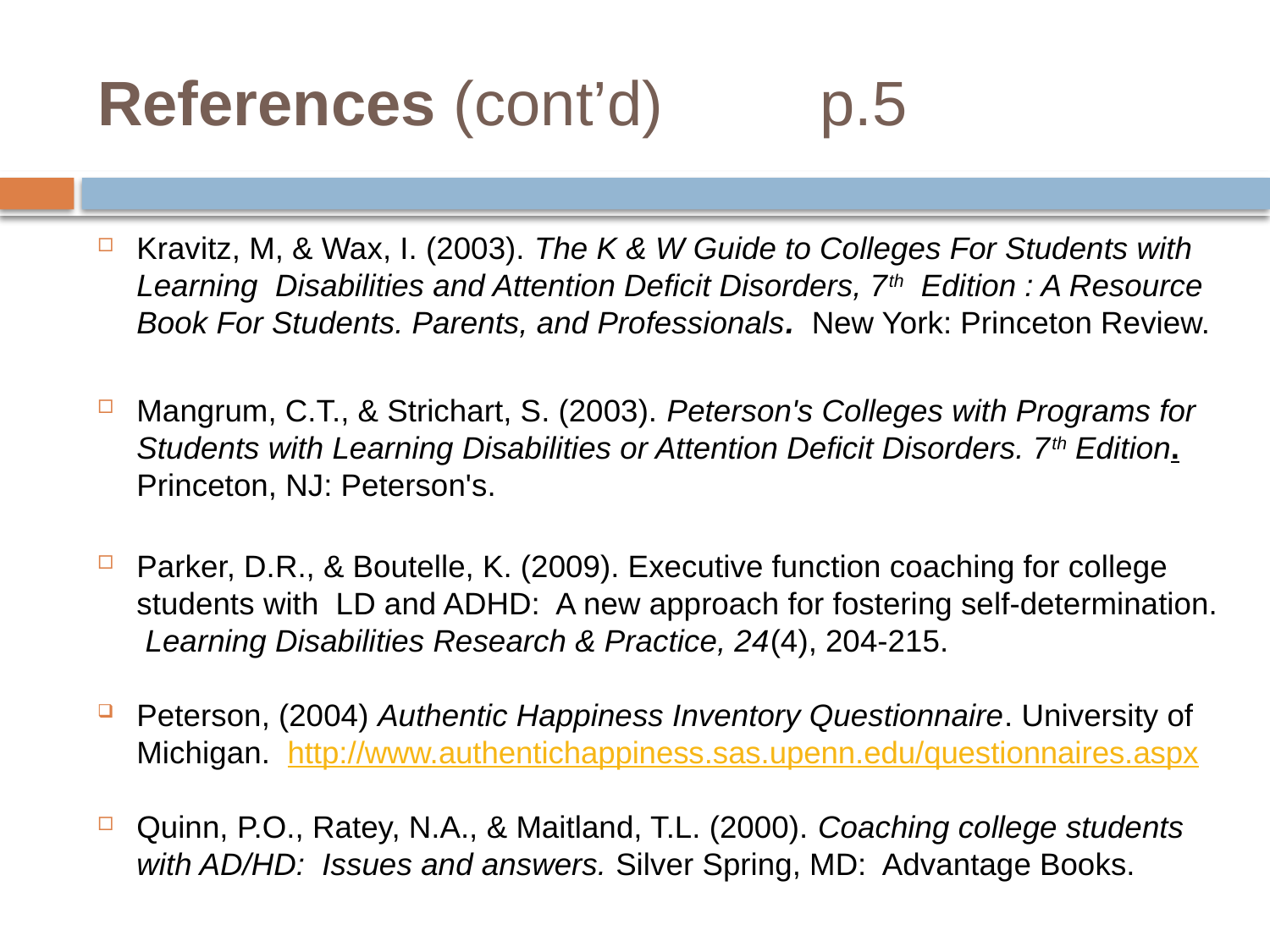

# References (cont’d)			      p.5
Kravitz, M, & Wax, I. (2003). The K & W Guide to Colleges For Students with Learning  Disabilities and Attention Deficit Disorders, 7th  Edition : A Resource Book For Students. Parents, and Professionals.  New York: Princeton Review.

Mangrum, C.T., & Strichart, S. (2003). Peterson's Colleges with Programs for Students with Learning Disabilities or Attention Deficit Disorders. 7th Edition. Princeton, NJ: Peterson's.

Parker, D.R., & Boutelle, K. (2009). Executive function coaching for college students with  LD and ADHD:  A new approach for fostering self-determination.  Learning Disabilities Research & Practice, 24(4), 204-215.

Peterson, (2004) Authentic Happiness Inventory Questionnaire. University of Michigan.  http://www.authentichappiness.sas.upenn.edu/questionnaires.aspx

Quinn, P.O., Ratey, N.A., & Maitland, T.L. (2000). Coaching college students with AD/HD:  Issues and answers. Silver Spring, MD:  Advantage Books.